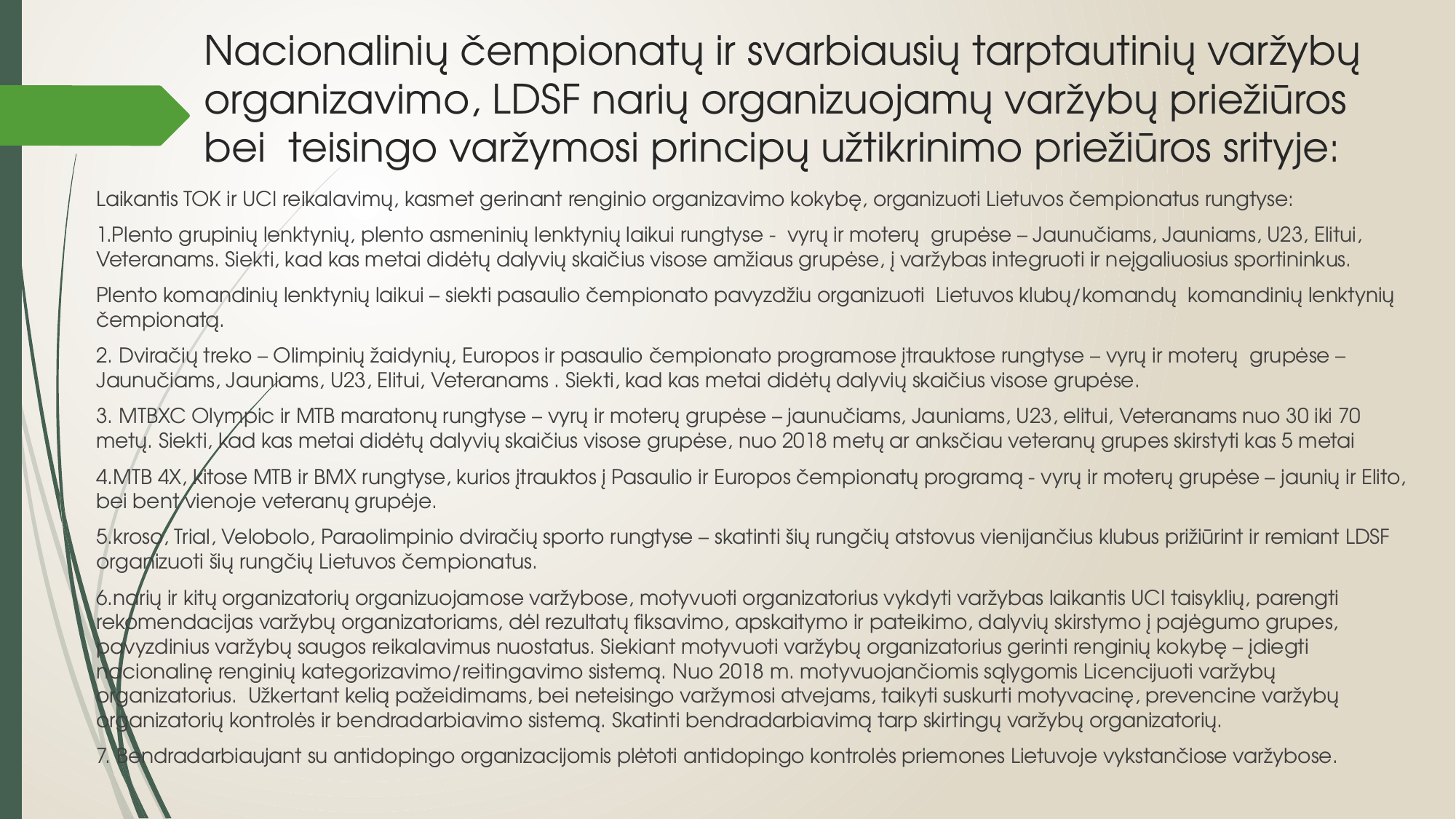

# Nacionalinių čempionatų ir svarbiausių tarptautinių varžybų organizavimo, LDSF narių organizuojamų varžybų priežiūros bei  teisingo varžymosi principų užtikrinimo priežiūros srityje:
Laikantis TOK ir UCI reikalavimų, kasmet gerinant renginio organizavimo kokybę, organizuoti Lietuvos čempionatus rungtyse:
1.Plento grupinių lenktynių, plento asmeninių lenktynių laikui rungtyse -  vyrų ir moterų  grupėse – Jaunučiams, Jauniams, U23, Elitui, Veteranams. Siekti, kad kas metai didėtų dalyvių skaičius visose amžiaus grupėse, į varžybas integruoti ir neįgaliuosius sportininkus.
Plento komandinių lenktynių laikui – siekti pasaulio čempionato pavyzdžiu organizuoti  Lietuvos klubų/komandų  komandinių lenktynių čempionatą.
2. Dviračių treko – Olimpinių žaidynių, Europos ir pasaulio čempionato programose įtrauktose rungtyse – vyrų ir moterų  grupėse – Jaunučiams, Jauniams, U23, Elitui, Veteranams . Siekti, kad kas metai didėtų dalyvių skaičius visose grupėse.
3. MTBXC Olympic ir MTB maratonų rungtyse – vyrų ir moterų grupėse – jaunučiams, Jauniams, U23, elitui, Veteranams nuo 30 iki 70 metų. Siekti, kad kas metai didėtų dalyvių skaičius visose grupėse, nuo 2018 metų ar anksčiau veteranų grupes skirstyti kas 5 metai
4.MTB 4X, kitose MTB ir BMX rungtyse, kurios įtrauktos į Pasaulio ir Europos čempionatų programą - vyrų ir moterų grupėse – jaunių ir Elito, bei bent vienoje veteranų grupėje.
5.kroso, Trial, Velobolo, Paraolimpinio dviračių sporto rungtyse – skatinti šių rungčių atstovus vienijančius klubus prižiūrint ir remiant LDSF organizuoti šių rungčių Lietuvos čempionatus.
6.narių ir kitų organizatorių organizuojamose varžybose, motyvuoti organizatorius vykdyti varžybas laikantis UCI taisyklių, parengti rekomendacijas varžybų organizatoriams, dėl rezultatų fiksavimo, apskaitymo ir pateikimo, dalyvių skirstymo į pajėgumo grupes, pavyzdinius varžybų saugos reikalavimus nuostatus. Siekiant motyvuoti varžybų organizatorius gerinti renginių kokybę – įdiegti nacionalinę renginių kategorizavimo/reitingavimo sistemą. Nuo 2018 m. motyvuojančiomis sąlygomis Licencijuoti varžybų organizatorius.  Užkertant kelią pažeidimams, bei neteisingo varžymosi atvejams, taikyti suskurti motyvacinę, prevencine varžybų organizatorių kontrolės ir bendradarbiavimo sistemą. Skatinti bendradarbiavimą tarp skirtingų varžybų organizatorių.
7. Bendradarbiaujant su antidopingo organizacijomis plėtoti antidopingo kontrolės priemones Lietuvoje vykstančiose varžybose.